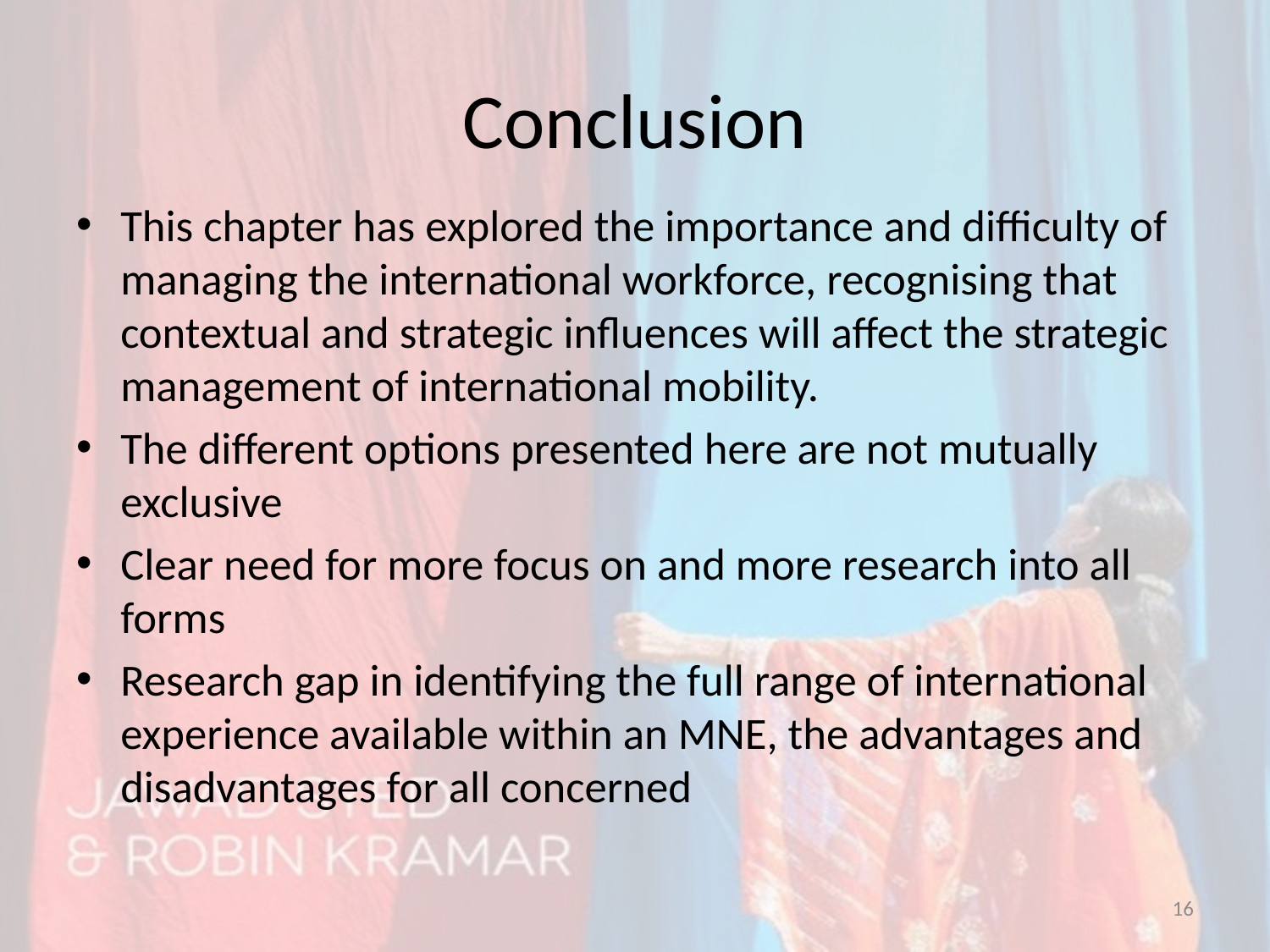

# Conclusion
This chapter has explored the importance and difficulty of managing the international workforce, recognising that contextual and strategic influences will affect the strategic management of international mobility.
The different options presented here are not mutually exclusive
Clear need for more focus on and more research into all forms
Research gap in identifying the full range of international experience available within an MNE, the advantages and disadvantages for all concerned
16